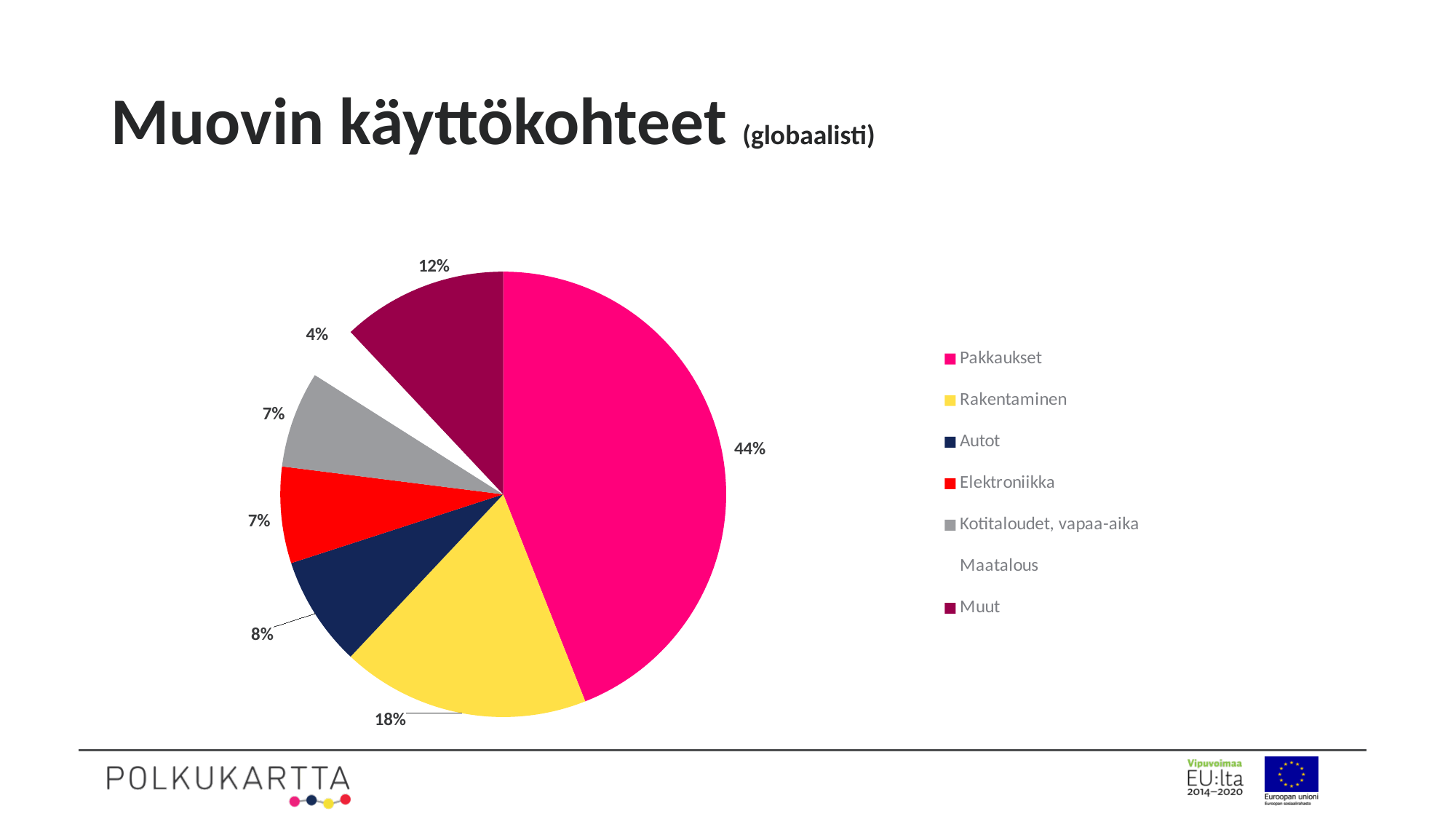

# Muovin käyttökohteet (globaalisti)

### Chart

| Category |  |
|---|---|
| Pakkaukset | 44.0 |
| Rakentaminen | 18.0 |
| Autot | 8.0 |
| Elektroniikka | 7.0 |
| Kotitaloudet, vapaa-aika | 7.0 |
| Maatalous | 4.0 |
| Muut  | 12.0 |